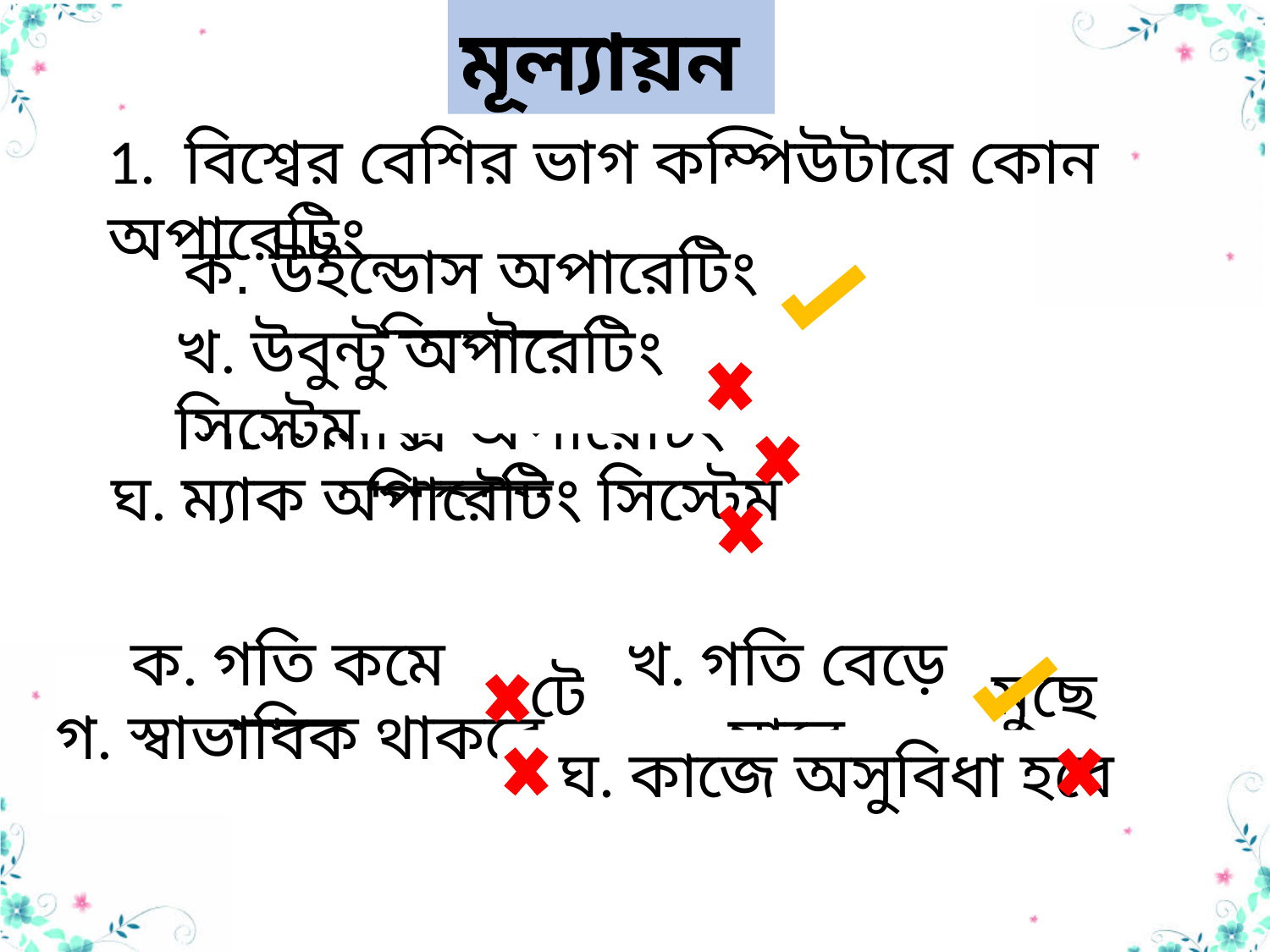

মূল্যায়ন
1.  বিশ্বের বেশির ভাগ কম্পিউটারে কোন অপারেটিং
      সিস্টেম ব্যবহৃত হয়?

২. কম্পিউটারের টেম্পোরারি ফাইল মুছে দিলে -

ক. উইন্ডোস অপারেটিং সিস্টেম

খ. উবুন্টু অপারেটিং সিস্টেম

গ. লিনাক্স অপারেটিং সিস্টেম

ঘ. ম্যাক অপারেটিং সিস্টেম
ক. গতি কমে যাবে
খ. গতি বেড়ে যাবে

গ. স্বাভাবিক থাকবে
  ঘ. কাজে অসুবিধা হবে